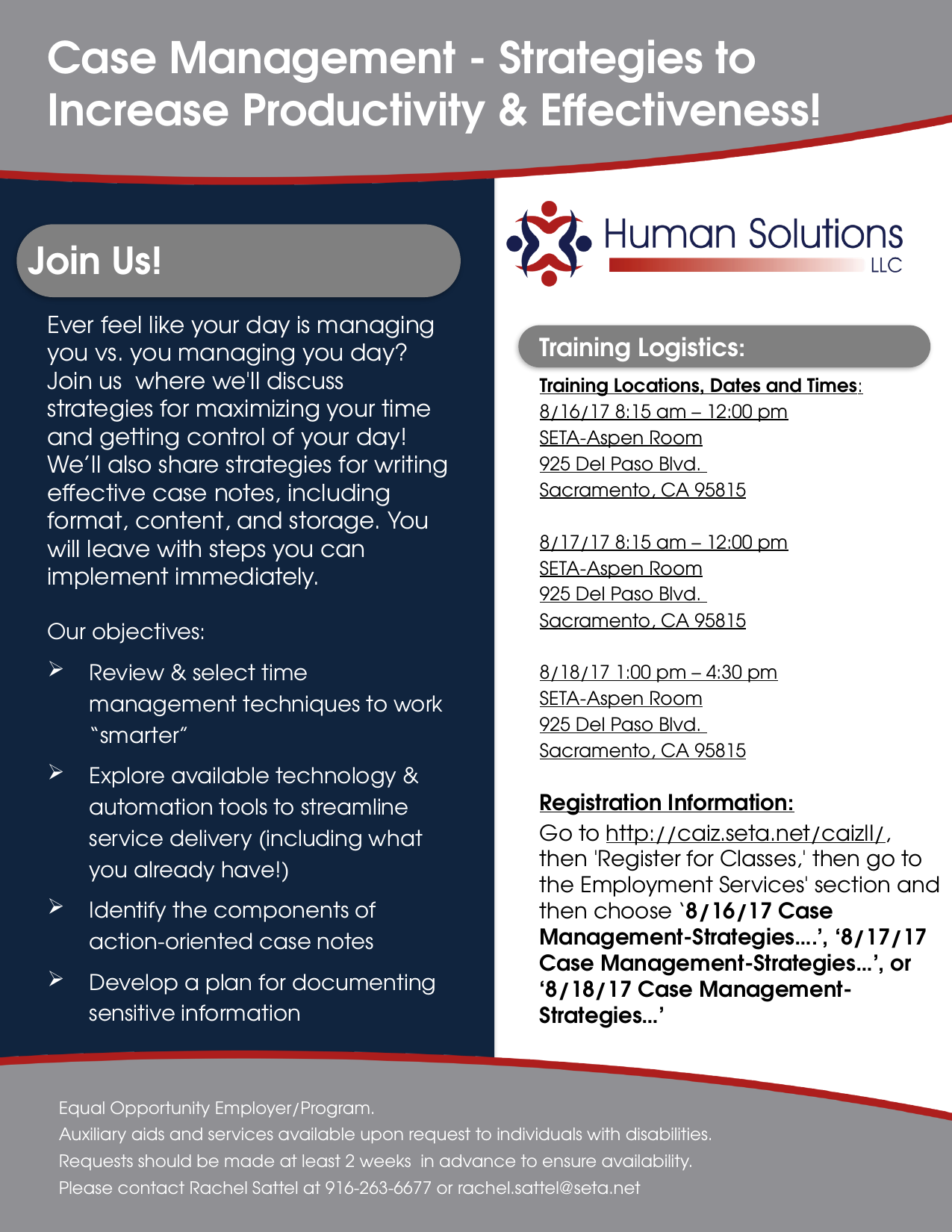

Case Management - Strategies to Increase Productivity & Effectiveness!

Join Us!
Ever feel like your day is managing you vs. you managing you day? Join us  where we'll discuss strategies for maximizing your time and getting control of your day! We’ll also share strategies for writing effective case notes, including format, content, and storage. You will leave with steps you can implement immediately.

Training Logistics:
Training Locations, Dates and Times:
8/16/17 8:15 am – 12:00 pm
SETA-Aspen Room
925 Del Paso Blvd.
Sacramento, CA 95815

8/17/17 8:15 am – 12:00 pm
SETA-Aspen Room
925 Del Paso Blvd.
Sacramento, CA 95815

8/18/17 1:00 pm – 4:30 pm
SETA-Aspen Room
925 Del Paso Blvd.
Sacramento, CA 95815

Our objectives:
Review & select time management techniques to work “smarter”
Explore available technology & automation tools to streamline service delivery (including what you already have!)
Identify the components of action-oriented case notes
Develop a plan for documenting sensitive information
Registration Information:
Go to http://caiz.seta.net/caizII/, then 'Register for Classes,' then go to the Employment Services' section and then choose ‘8/16/17 Case Management-Strategies….’, ‘8/17/17 Case Management-Strategies…’, or ‘8/18/17 Case Management-Strategies…’

Equal Opportunity Employer/Program.
Auxiliary aids and services available upon request to individuals with disabilities.
Requests should be made at least 2 weeks  in advance to ensure availability.
Please contact Rachel Sattel at 916-263-6677 or rachel.sattel@seta.net